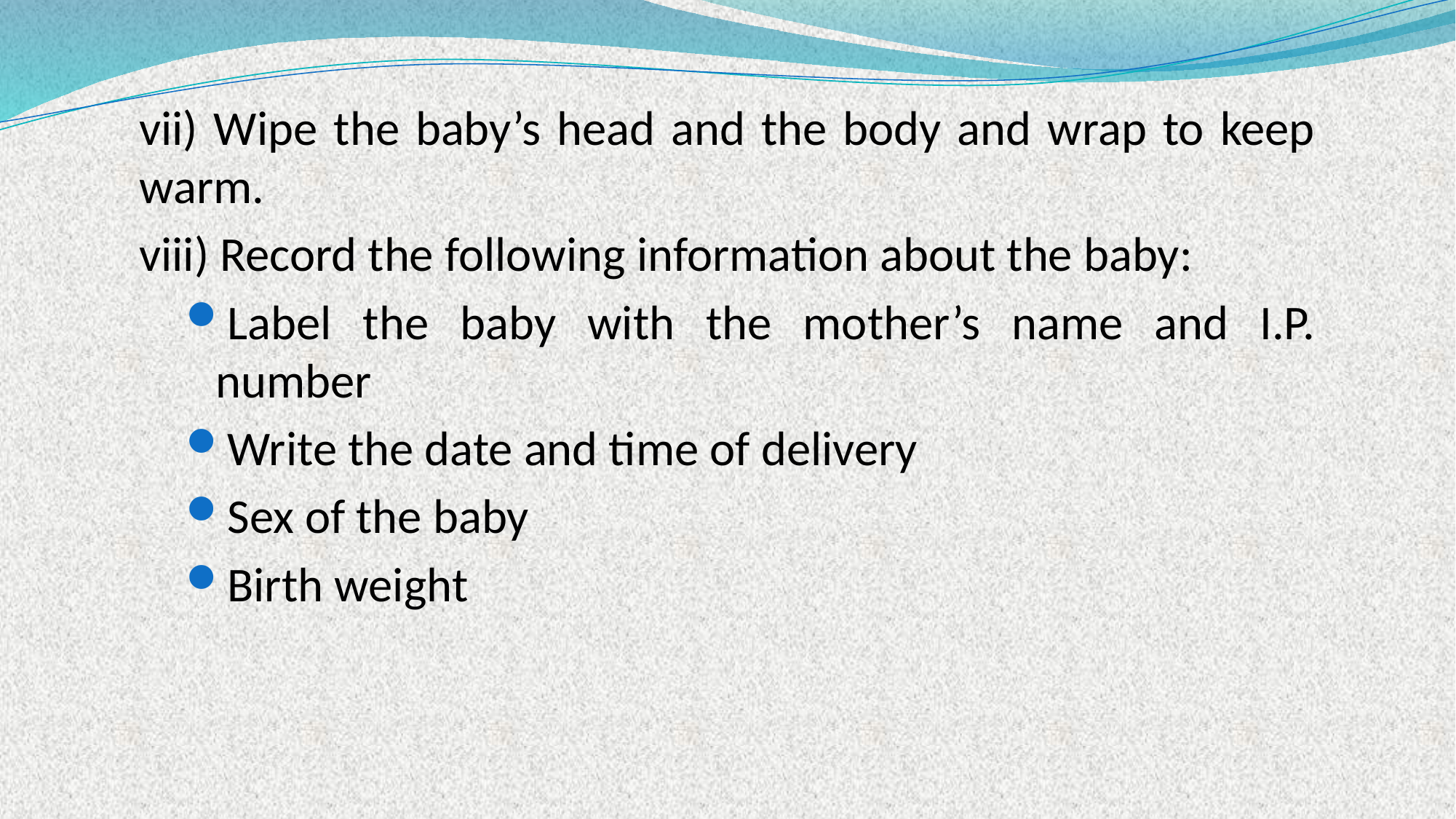

vii) Wipe the baby’s head and the body and wrap to keep warm.
viii) Record the following information about the baby:
Label the baby with the mother’s name and I.P. number
Write the date and time of delivery
Sex of the baby
Birth weight